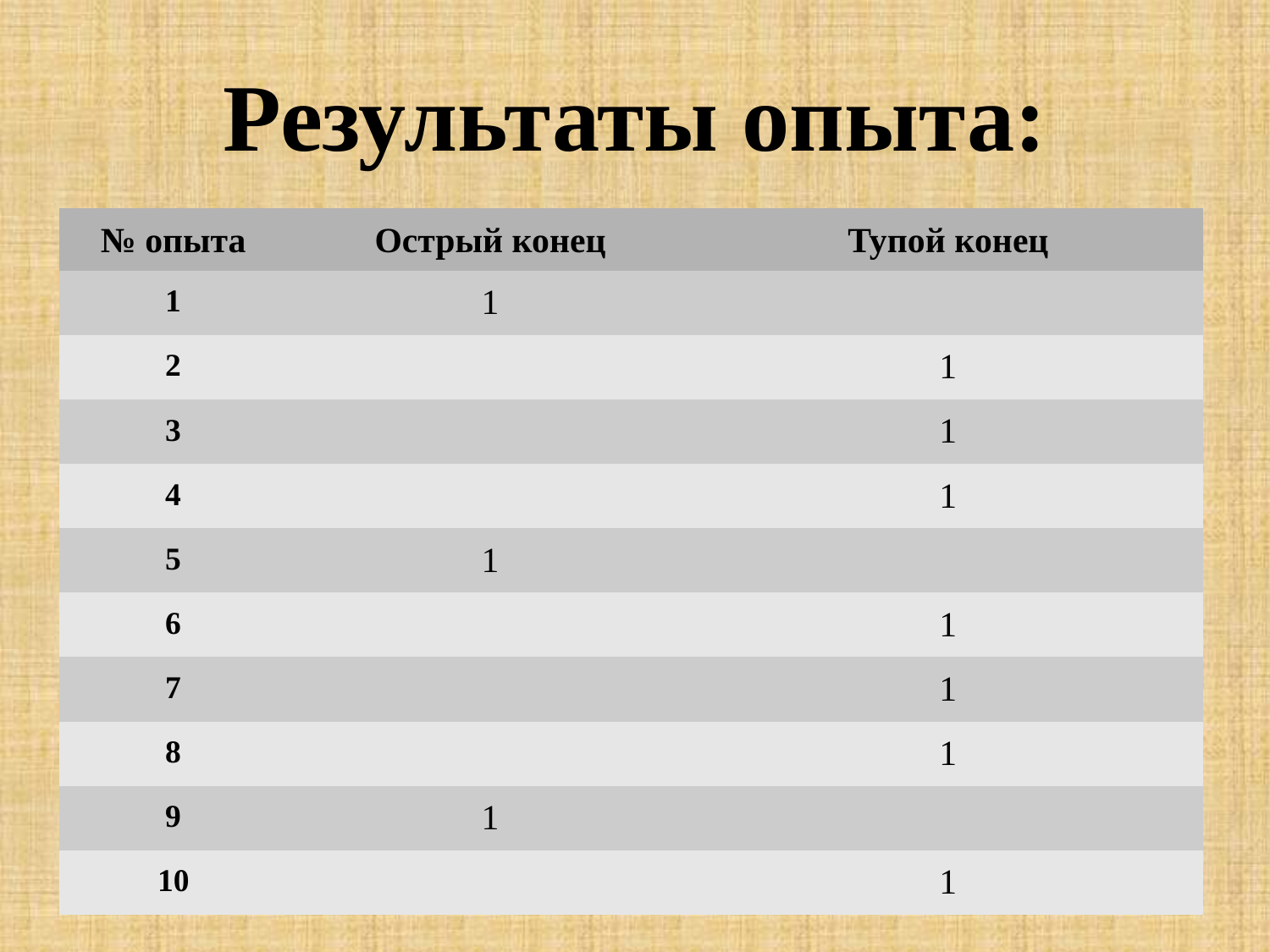

#
Результаты опыта:
| № опыта | Острый конец | Тупой конец |
| --- | --- | --- |
| 1 | 1 |  |
| 2 |  | 1 |
| 3 |  | 1 |
| 4 |  | 1 |
| 5 | 1 |  |
| 6 |  | 1 |
| 7 |  | 1 |
| 8 |  | 1 |
| 9 | 1 |  |
| 10 |  | 1 |